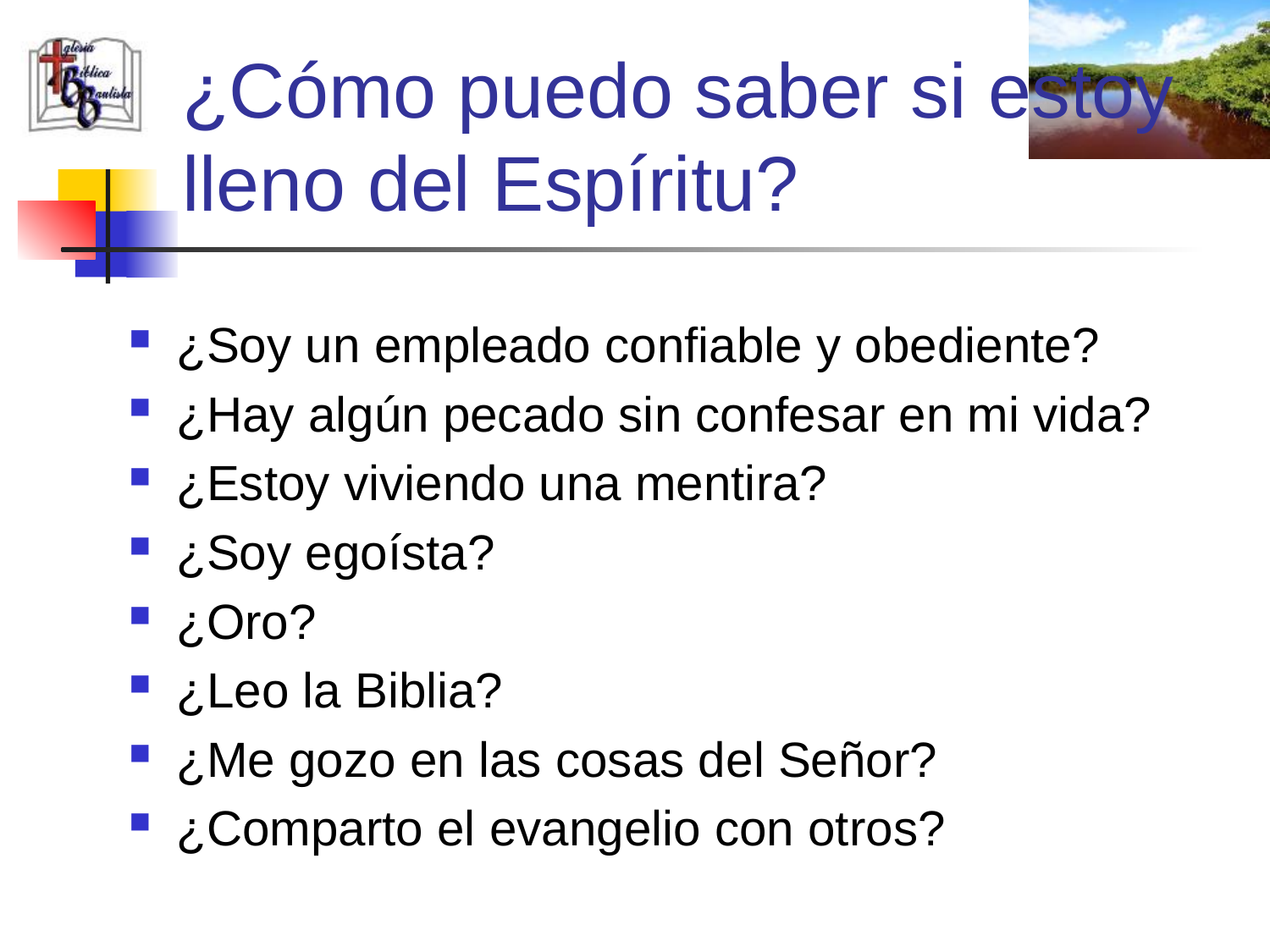

# ¿Cómo puedo saber si estoy lleno del Espíritu?
¿Soy un empleado confiable y obediente?
¿Hay algún pecado sin confesar en mi vida?
¿Estoy viviendo una mentira?
¿Soy egoísta?
¿Oro?
¿Leo la Biblia?
¿Me gozo en las cosas del Señor?
¿Comparto el evangelio con otros?